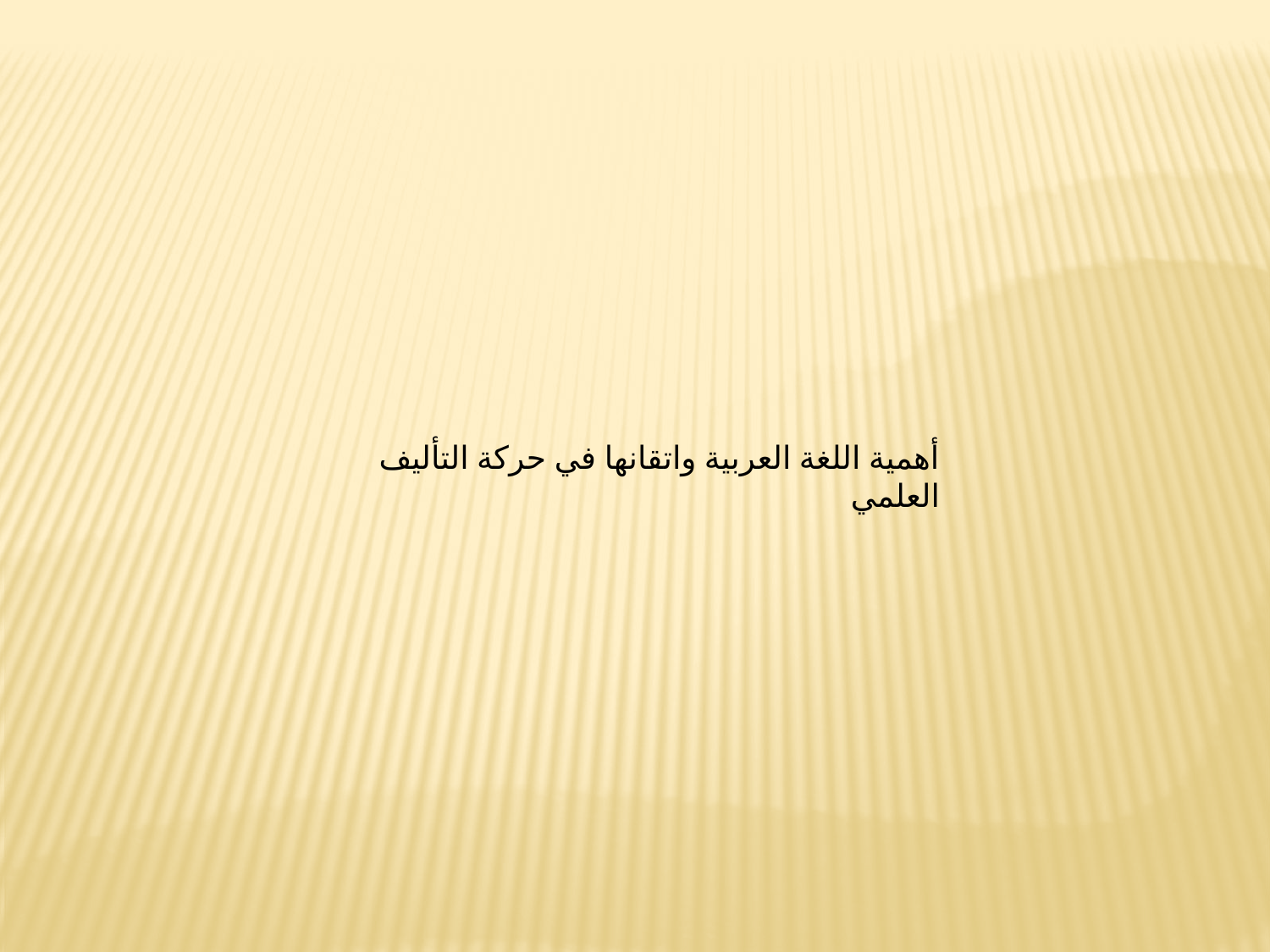

أهمية اللغة العربية واتقانها في حركة التأليف العلمي